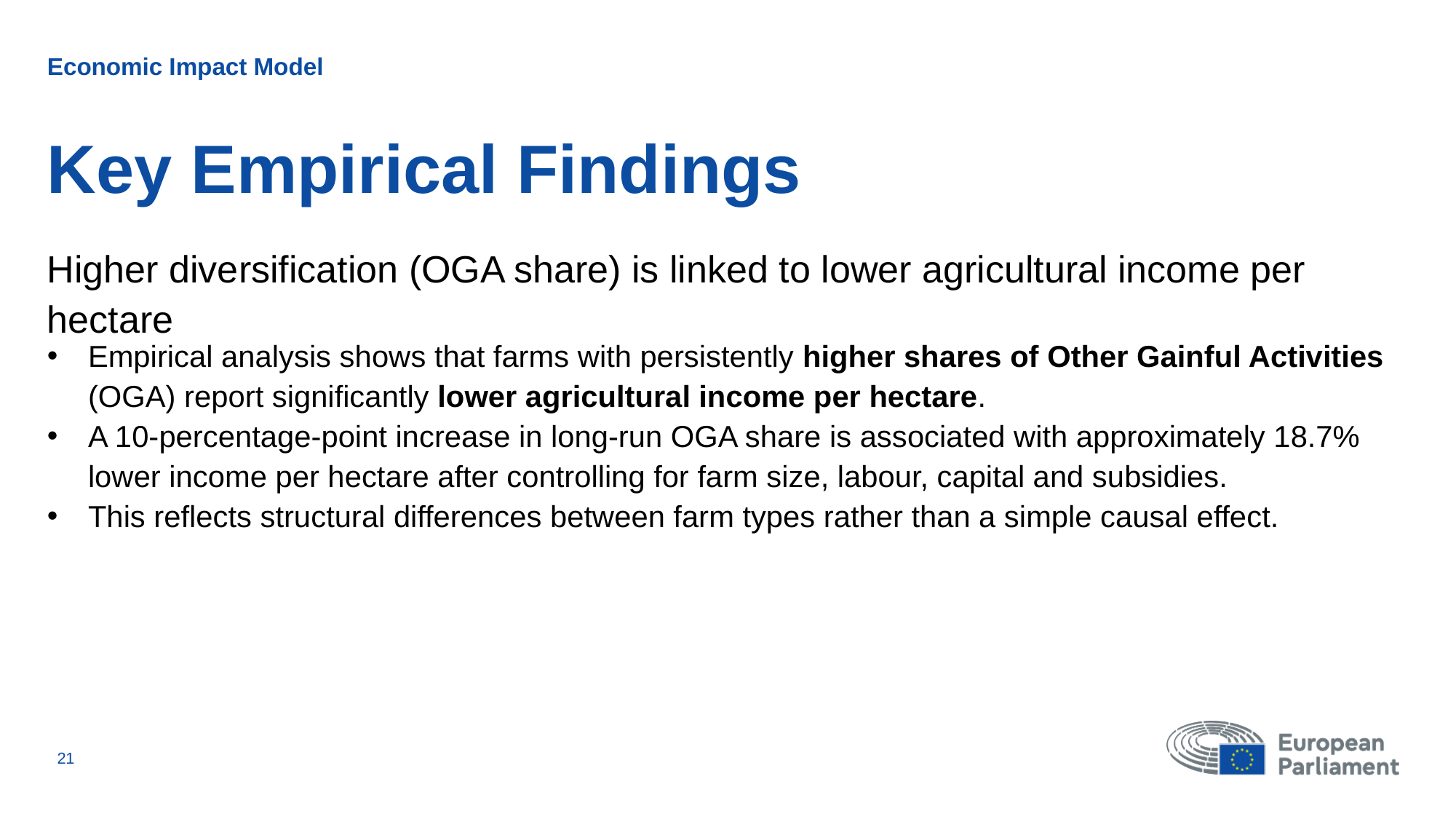

Economic Impact Model
# Key Empirical Findings
Higher diversification (OGA share) is linked to lower agricultural income per hectare
Empirical analysis shows that farms with persistently higher shares of Other Gainful Activities (OGA) report significantly lower agricultural income per hectare.
A 10‑percentage‑point increase in long‑run OGA share is associated with approximately 18.7% lower income per hectare after controlling for farm size, labour, capital and subsidies.
This reflects structural differences between farm types rather than a simple causal effect.